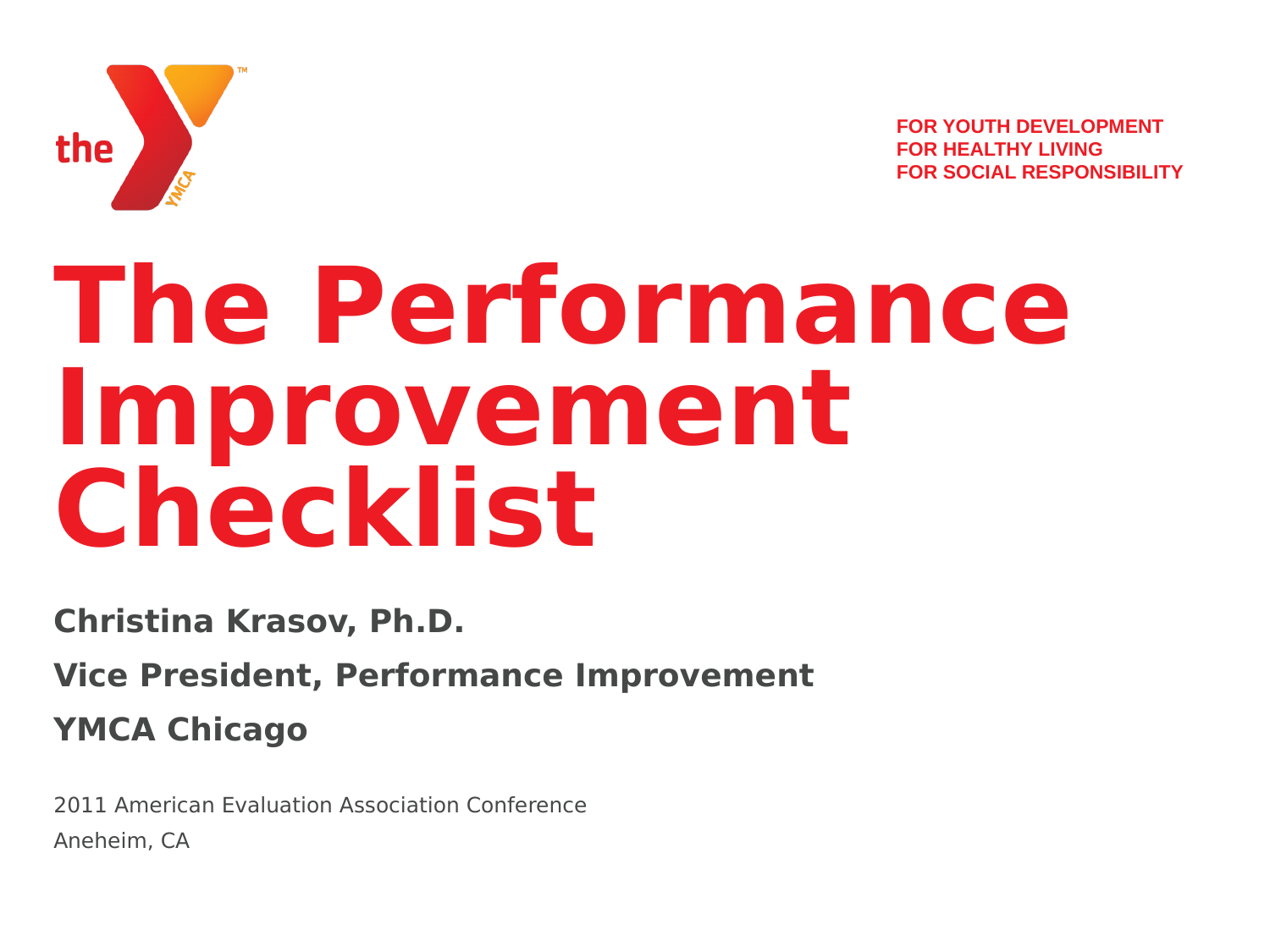

FOR YOUTH DEVELOPMENT
FOR HEALTHY LIVING
FOR SOCIAL RESPONSIBILITY
# The Performance  Improvement Checklist
Christina Krasov, Ph.D.
Vice President, Performance Improvement
YMCA Chicago
2011 American Evaluation Association Conference
Aneheim, CA